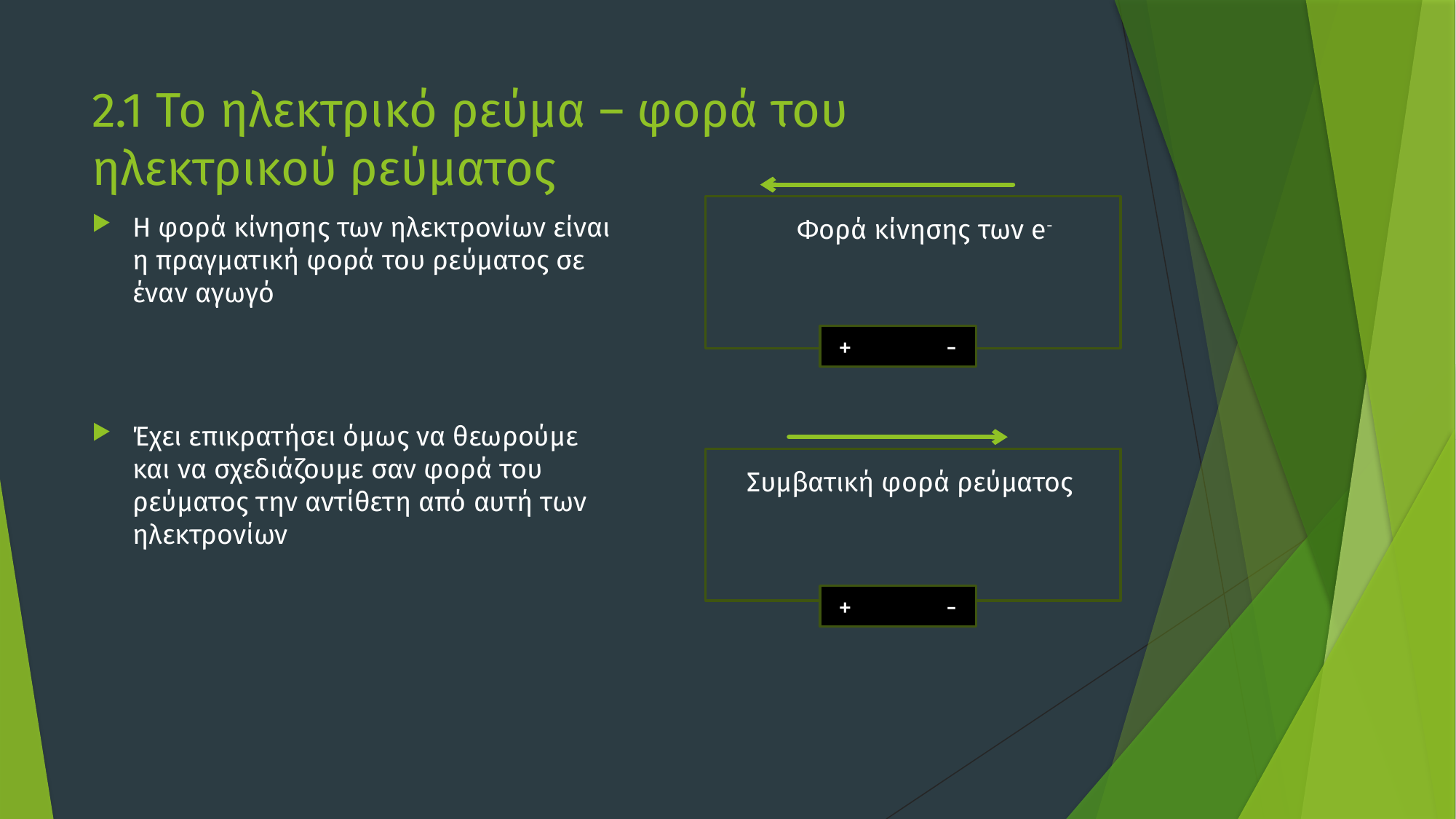

# 2.1 Το ηλεκτρικό ρεύμα – φορά του ηλεκτρικού ρεύματος

Φορά κίνησης των e-
+             -
Η φορά κίνησης των ηλεκτρονίων είναι η πραγματική φορά του ρεύματος σε έναν αγωγό

Έχει επικρατήσει όμως να θεωρούμε και να σχεδιάζουμε σαν φορά του ρεύματος την αντίθετη από αυτή των ηλεκτρονίων

Συμβατική φορά ρεύματος
+             -